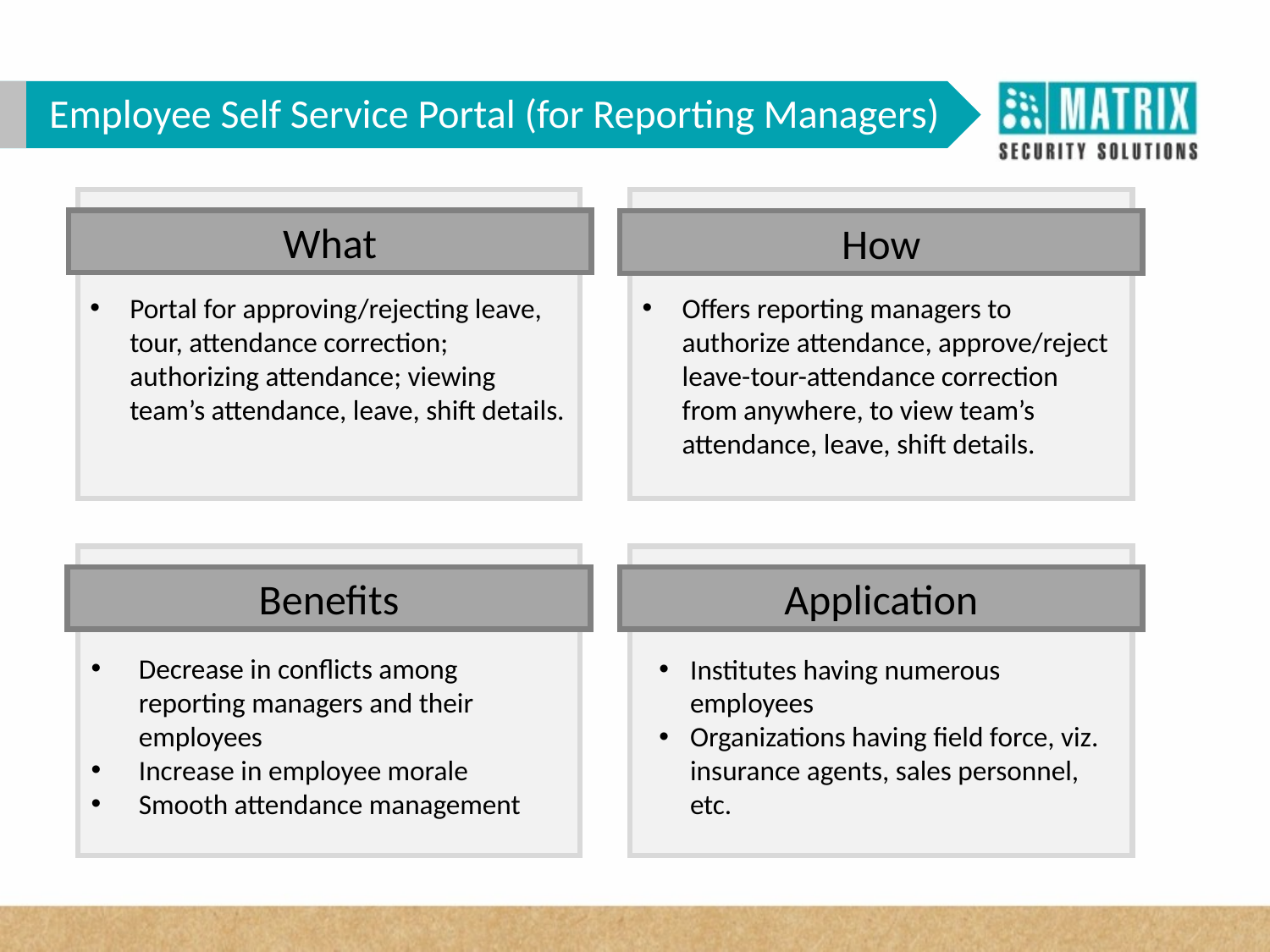

WHY VAM in Corporates?
Employee Self Service Portal (for Reporting Managers)

What
How
Portal for approving/rejecting leave, tour, attendance correction; authorizing attendance; viewing team’s attendance, leave, shift details.
Offers reporting managers to authorize attendance, approve/reject leave-tour-attendance correction from anywhere, to view team’s attendance, leave, shift details.

Benefits
Application

Decrease in conflicts among reporting managers and their employees
Increase in employee morale
Smooth attendance management
Institutes having numerous employees
Organizations having field force, viz. insurance agents, sales personnel, etc.